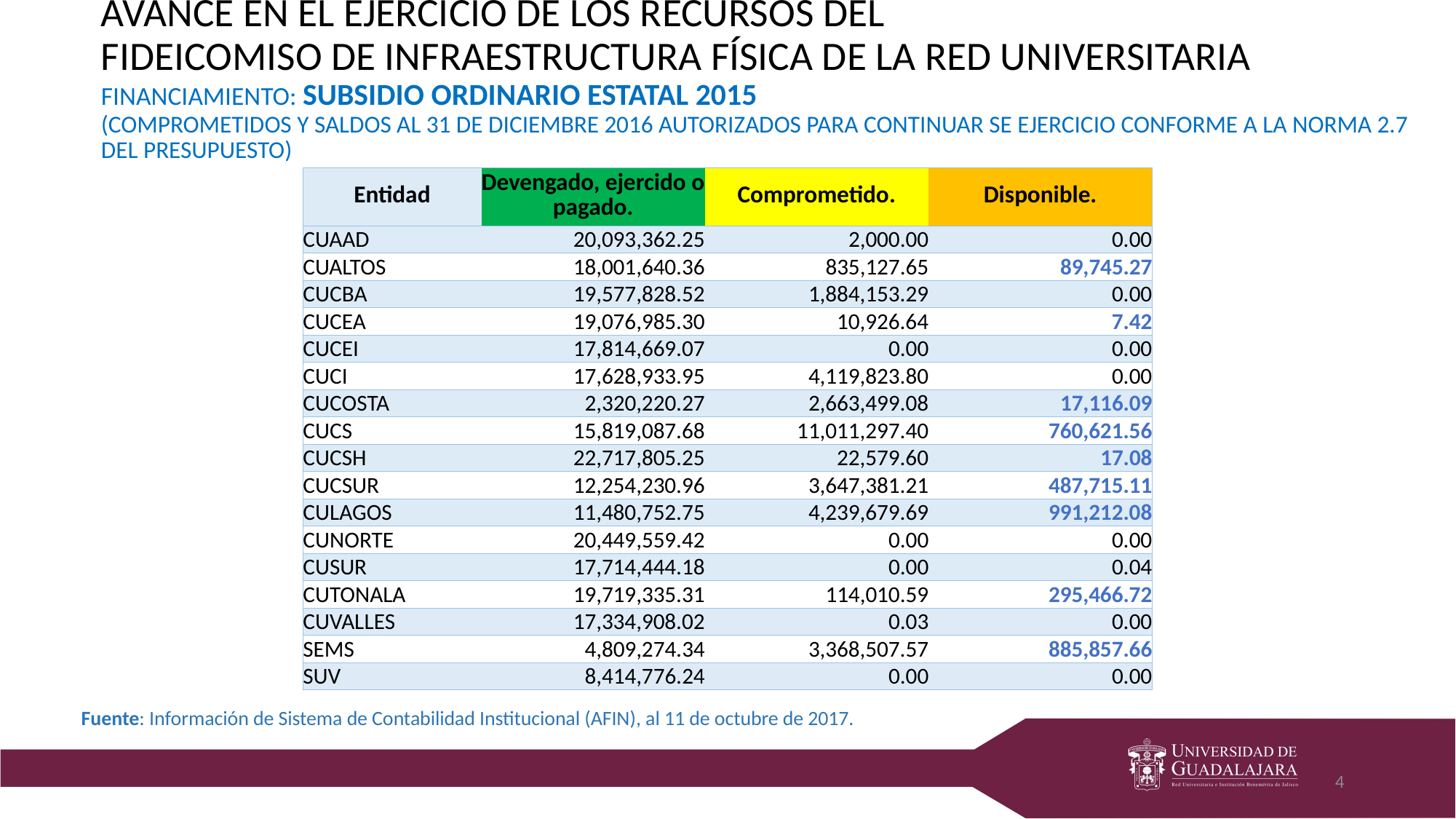

# Avance en el Ejercicio de los Recursos del Fideicomiso de Infraestructura Física de la Red Universitaria Financiamiento: Subsidio Ordinario Estatal 2015 (Comprometidos y Saldos al 31 de diciembre 2016 autorizados para continuar se ejercicio conforme a la Norma 2.7 del Presupuesto)
| Entidad | Devengado, ejercido o pagado. | Comprometido. | Disponible. |
| --- | --- | --- | --- |
| CUAAD | 20,093,362.25 | 2,000.00 | 0.00 |
| CUALTOS | 18,001,640.36 | 835,127.65 | 89,745.27 |
| CUCBA | 19,577,828.52 | 1,884,153.29 | 0.00 |
| CUCEA | 19,076,985.30 | 10,926.64 | 7.42 |
| CUCEI | 17,814,669.07 | 0.00 | 0.00 |
| CUCI | 17,628,933.95 | 4,119,823.80 | 0.00 |
| CUCOSTA | 2,320,220.27 | 2,663,499.08 | 17,116.09 |
| CUCS | 15,819,087.68 | 11,011,297.40 | 760,621.56 |
| CUCSH | 22,717,805.25 | 22,579.60 | 17.08 |
| CUCSUR | 12,254,230.96 | 3,647,381.21 | 487,715.11 |
| CULAGOS | 11,480,752.75 | 4,239,679.69 | 991,212.08 |
| CUNORTE | 20,449,559.42 | 0.00 | 0.00 |
| CUSUR | 17,714,444.18 | 0.00 | 0.04 |
| CUTONALA | 19,719,335.31 | 114,010.59 | 295,466.72 |
| CUVALLES | 17,334,908.02 | 0.03 | 0.00 |
| SEMS | 4,809,274.34 | 3,368,507.57 | 885,857.66 |
| SUV | 8,414,776.24 | 0.00 | 0.00 |
Fuente: Información de Sistema de Contabilidad Institucional (AFIN), al 11 de octubre de 2017.
4